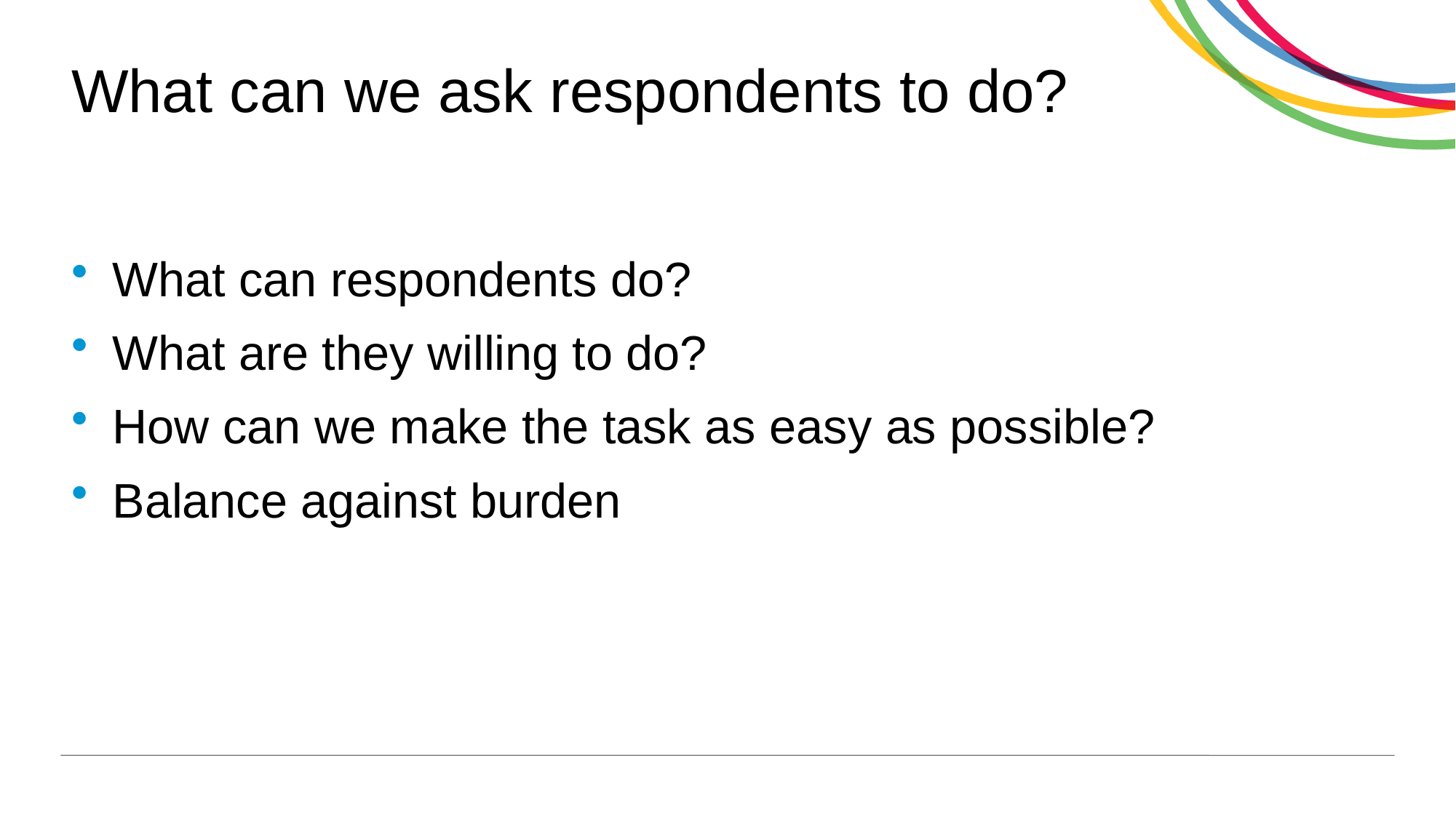

# What can we ask respondents to do?
What can respondents do?
What are they willing to do?
How can we make the task as easy as possible?
Balance against burden